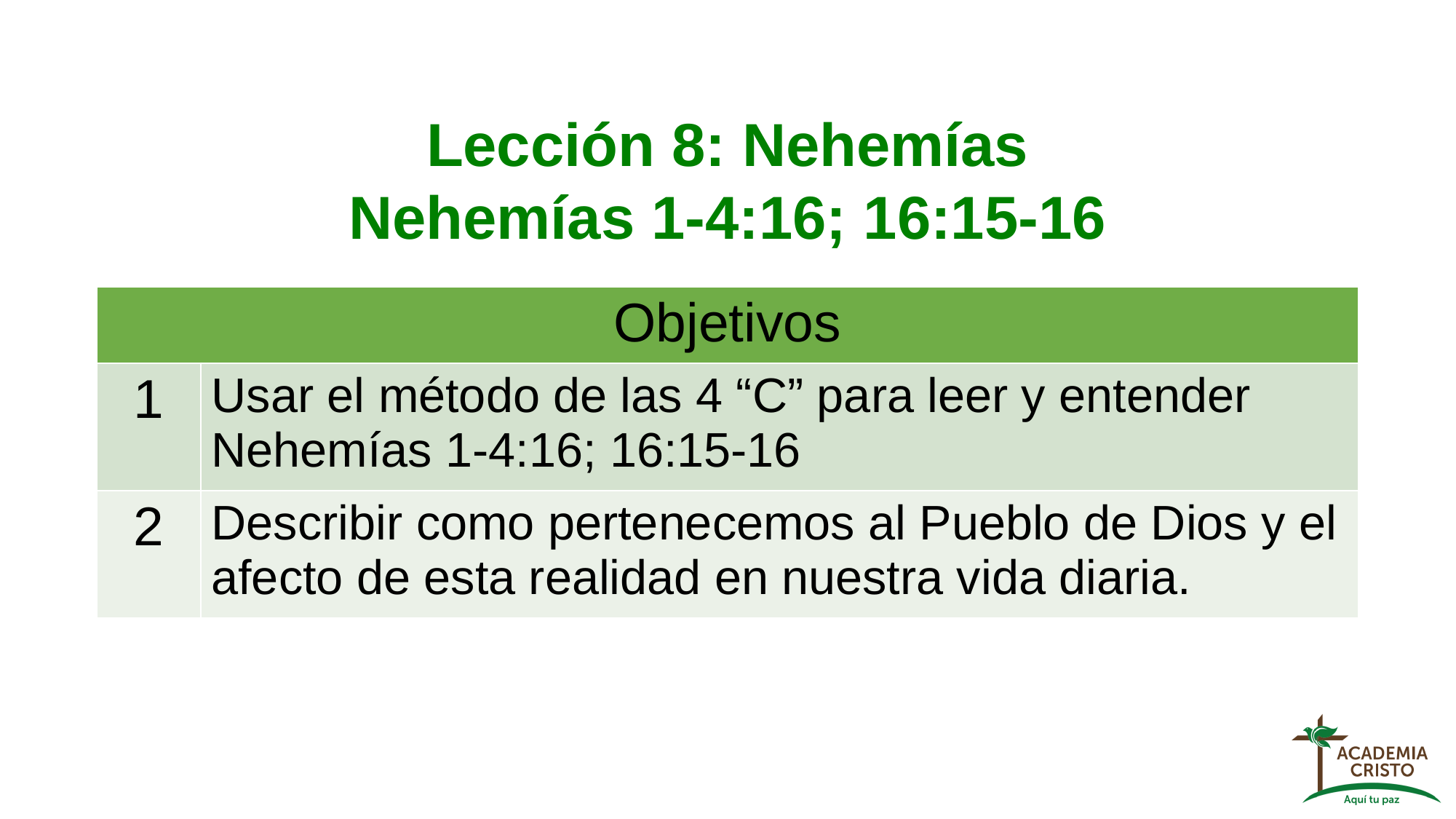

Lección 8: Nehemías
Nehemías 1-4:16; 16:15-16

| Objetivos | Objectives |
| --- | --- |
| 1 | Usar el método de las 4 “C” para leer y entender Nehemías 1-4:16; 16:15-16 |
| 2 | Describir como pertenecemos al Pueblo de Dios y el afecto de esta realidad en nuestra vida diaria. |